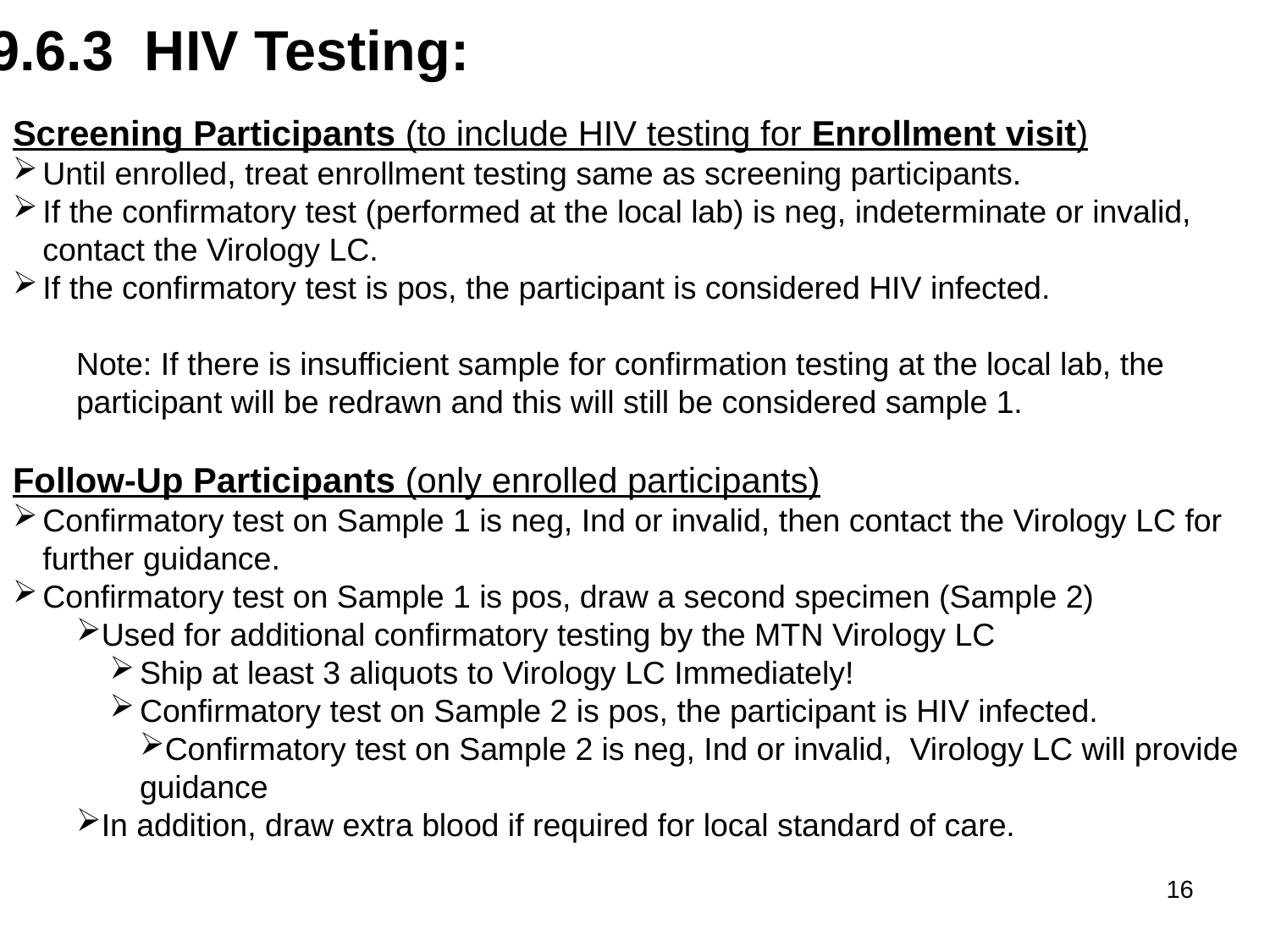

9.6.3  HIV Testing:

Screening Participants (to include HIV testing for Enrollment visit)
Until enrolled, treat enrollment testing same as screening participants.
If the confirmatory test (performed at the local lab) is neg, indeterminate or invalid, contact the Virology LC.
If the confirmatory test is pos, the participant is considered HIV infected.

Note: If there is insufficient sample for confirmation testing at the local lab, the participant will be redrawn and this will still be considered sample 1.

Follow-Up Participants (only enrolled participants)
Confirmatory test on Sample 1 is neg, Ind or invalid, then contact the Virology LC for further guidance.
Confirmatory test on Sample 1 is pos, draw a second specimen (Sample 2)
Used for additional confirmatory testing by the MTN Virology LC
Ship at least 3 aliquots to Virology LC Immediately!
Confirmatory test on Sample 2 is pos, the participant is HIV infected.
Confirmatory test on Sample 2 is neg, Ind or invalid,  Virology LC will provide guidance
In addition, draw extra blood if required for local standard of care.

16